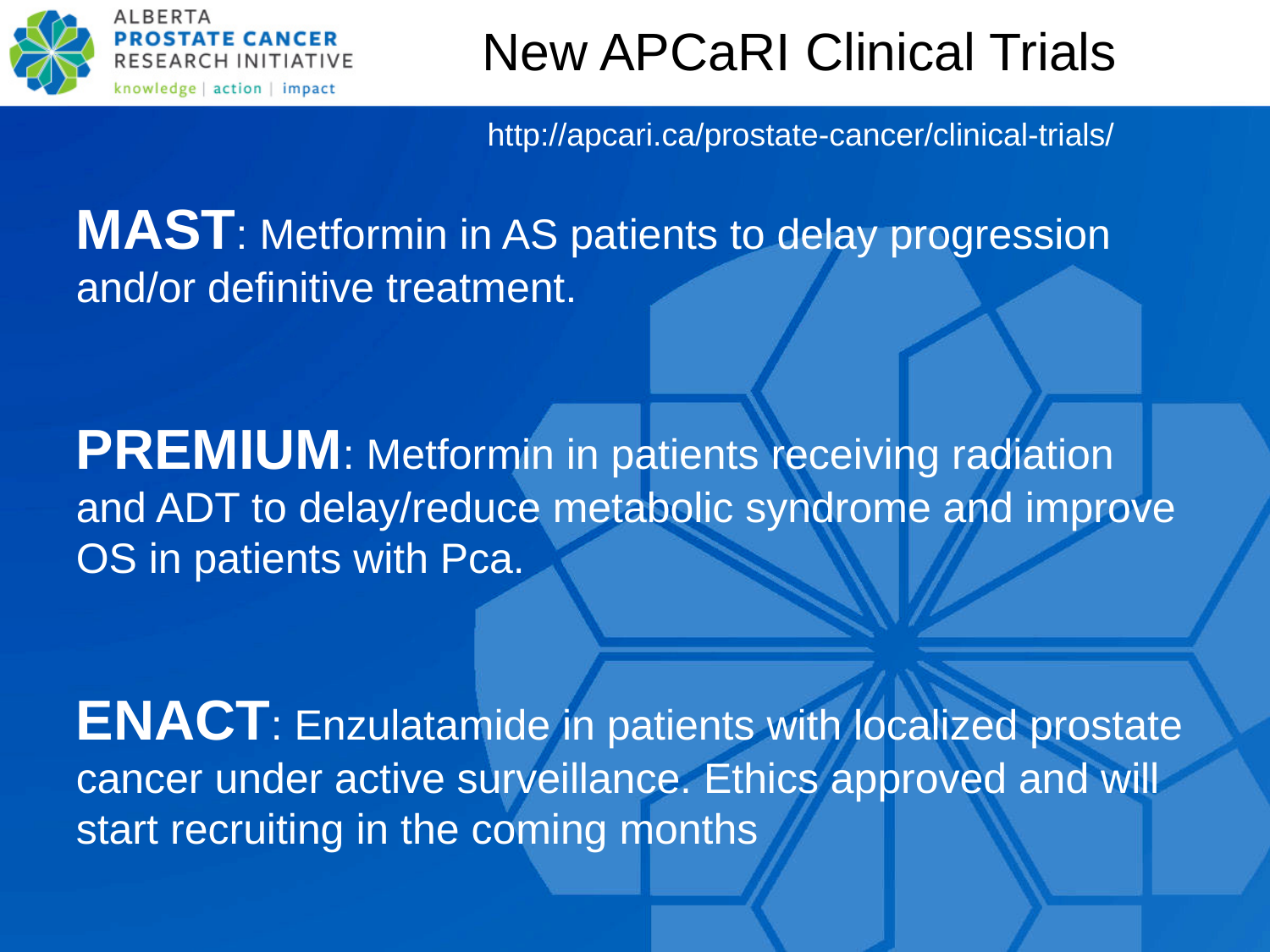

New APCaRI Clinical Trials
http://apcari.ca/prostate-cancer/clinical-trials/
MAST: Metformin in AS patients to delay progression and/or definitive treatment.

PREMIUM: Metformin in patients receiving radiation and ADT to delay/reduce metabolic syndrome and improve OS in patients with Pca.

ENACT: Enzulatamide in patients with localized prostate cancer under active surveillance. Ethics approved and will start recruiting in the coming months